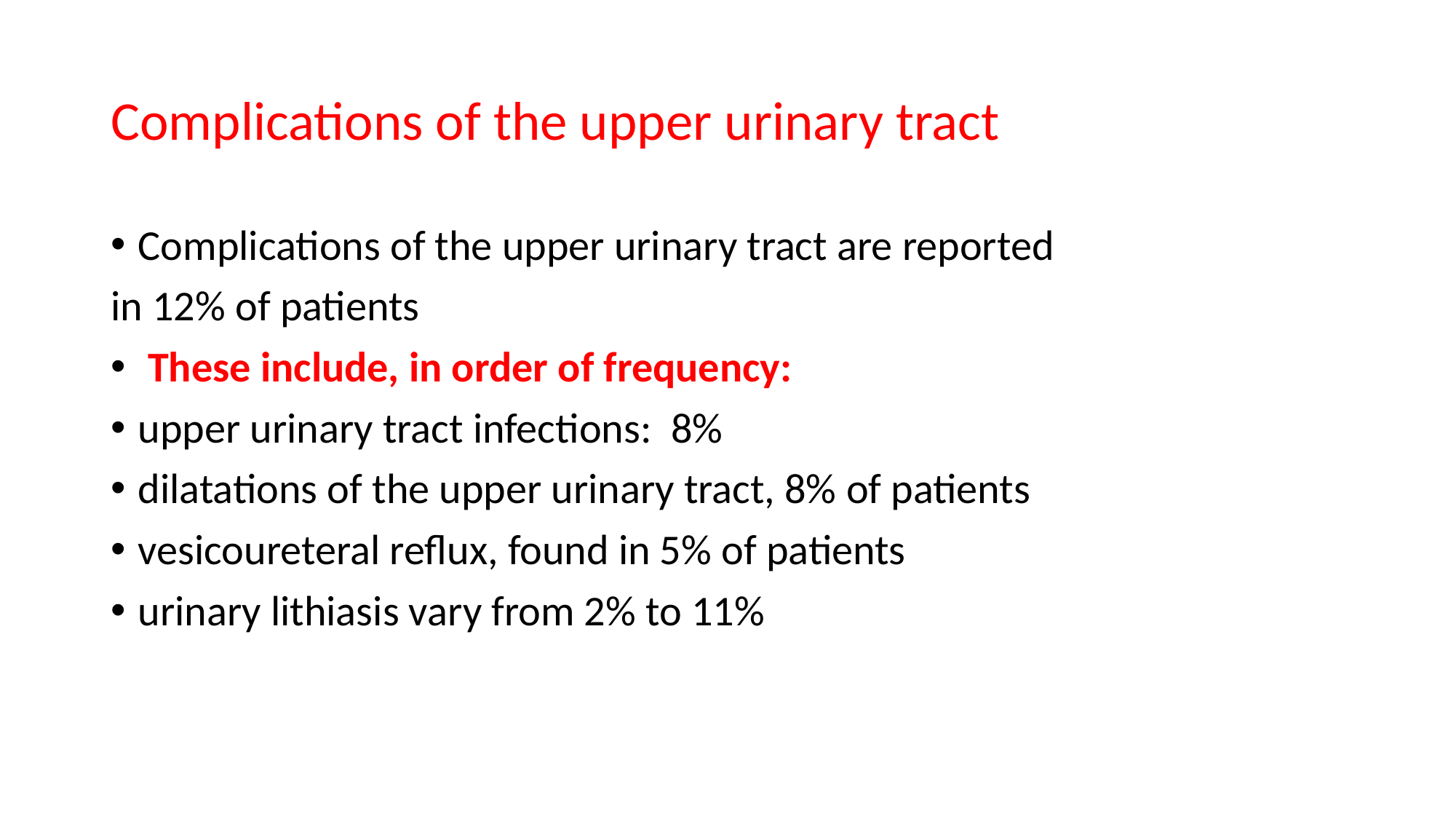

# Complications of the upper urinary tract
Complications of the upper urinary tract are reported
in 12% of patients
 These include, in order of frequency:
upper urinary tract infections:  8%
dilatations of the upper urinary tract, 8% of patients
vesicoureteral reflux, found in 5% of patients
urinary lithiasis vary from 2% to 11%